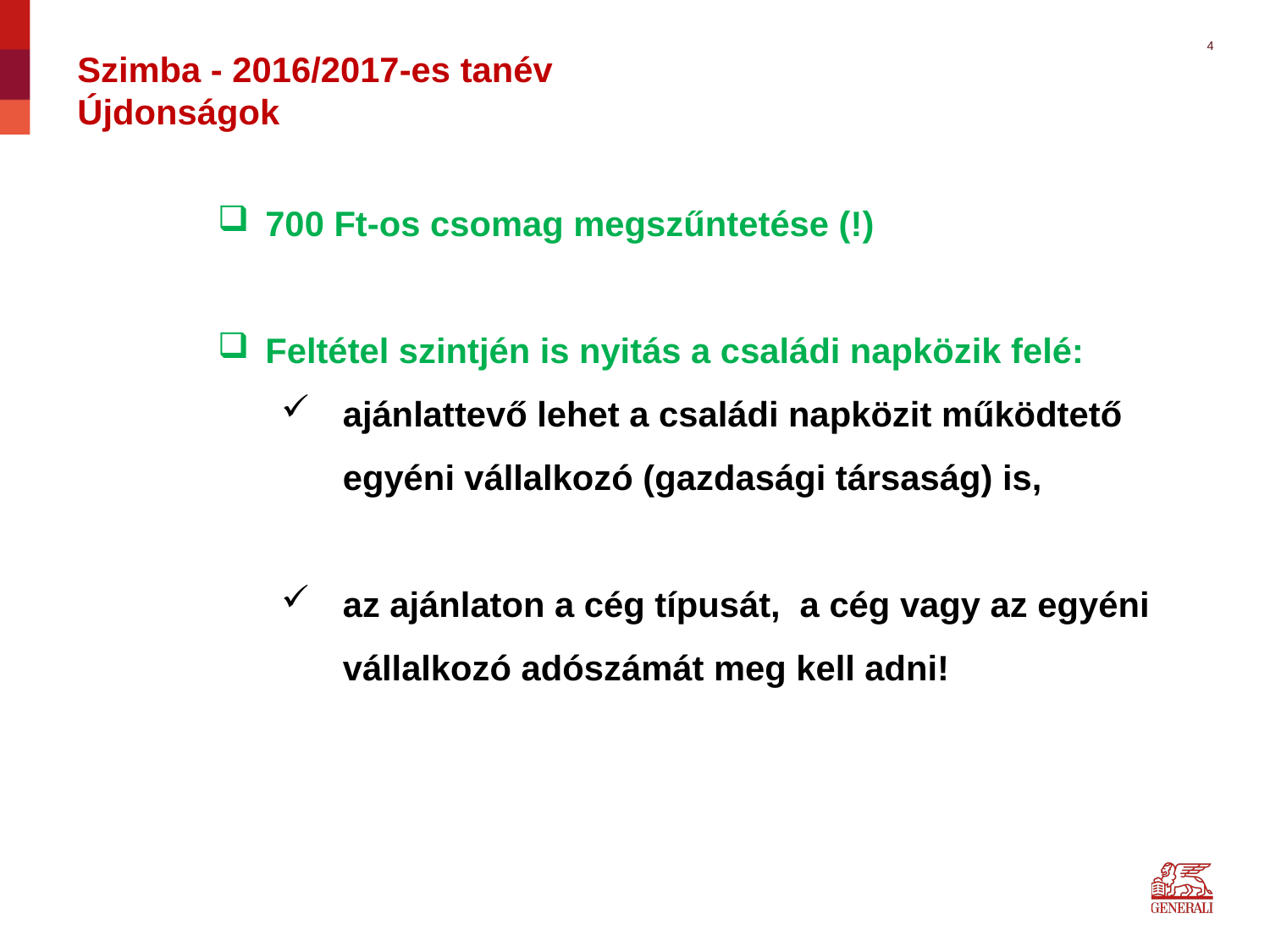

4
Szimba - 2016/2017-es tanév
Újdonságok
700 Ft-os csomag megszűntetése (!)

Feltétel szintjén is nyitás a családi napközik felé:
ajánlattevő lehet a családi napközit működtető egyéni vállalkozó (gazdasági társaság) is,

az ajánlaton a cég típusát,  a cég vagy az egyéni vállalkozó adószámát meg kell adni!